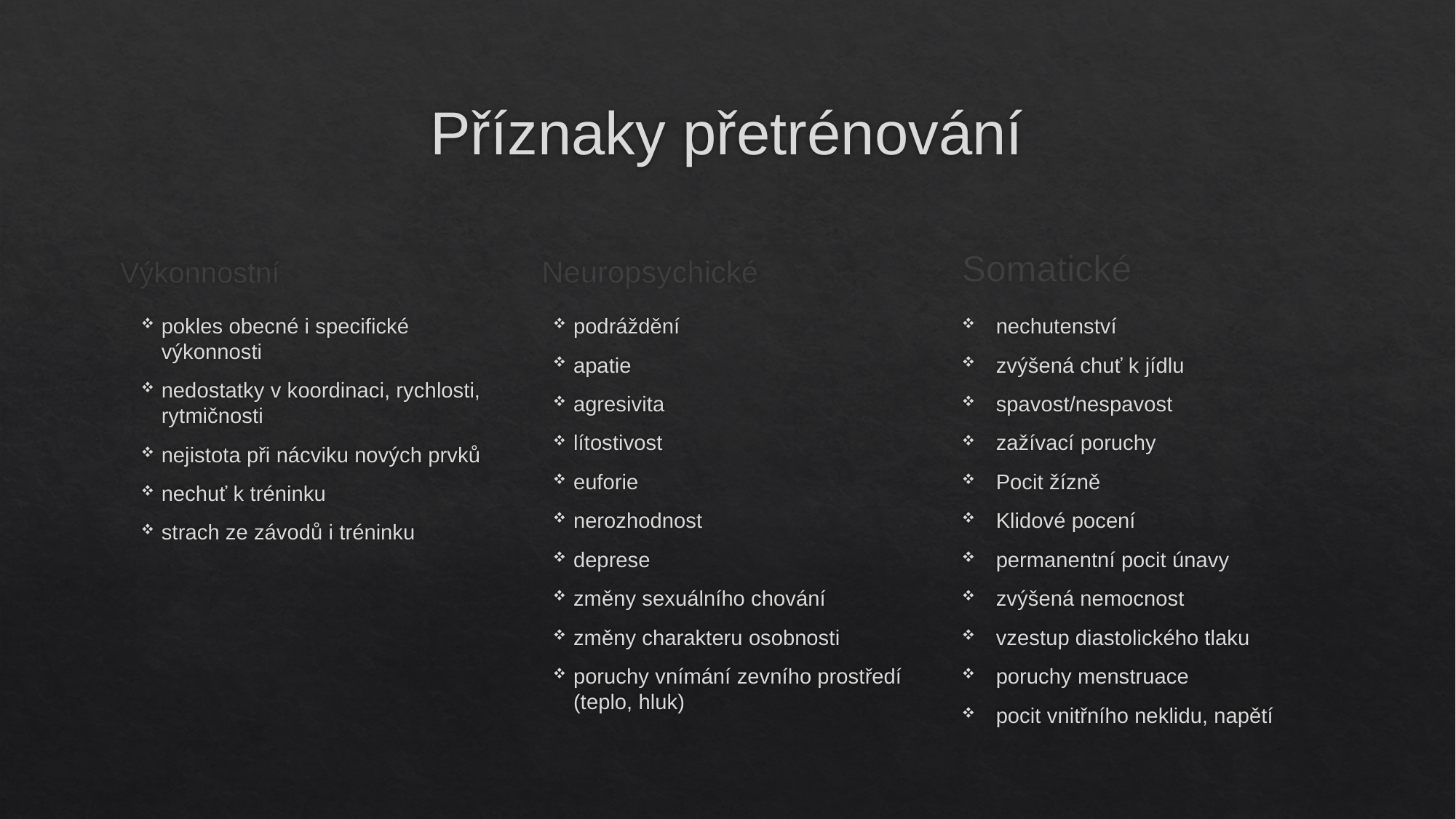

# Příznaky přetrénování

Výkonnostní
Neuropsychické
Somatické
nechutenství
zvýšená chuť k jídlu
spavost/nespavost
zažívací poruchy
Pocit žízně
Klidové pocení
permanentní pocit únavy
zvýšená nemocnost
vzestup diastolického tlaku
poruchy menstruace
pocit vnitřního neklidu, napětí
pokles obecné i specifické výkonnosti
nedostatky v koordinaci, rychlosti, rytmičnosti
nejistota při nácviku nových prvků
nechuť k tréninku
strach ze závodů i tréninku

podráždění
apatie
agresivita
lítostivost
euforie
nerozhodnost
deprese
změny sexuálního chování
změny charakteru osobnosti
poruchy vnímání zevního prostředí (teplo, hluk)